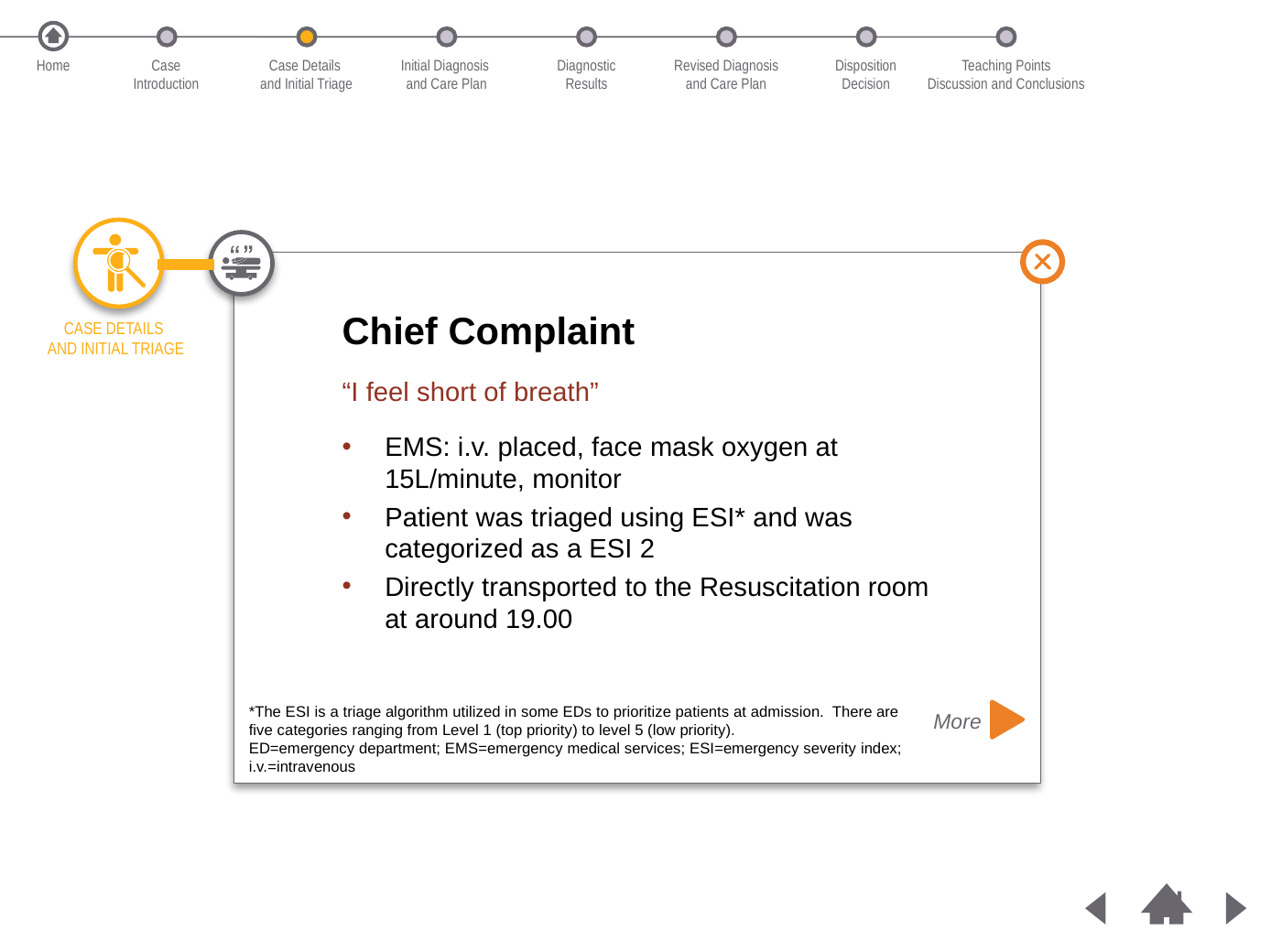

Home
Case
Introduction
Case Details
and Initial Triage
Initial Diagnosis
and Care Plan
Diagnostic
Results
Revised Diagnosis
and Care Plan
Disposition
Decision
Teaching Points
Discussion and Conclusions

Chief Complaint
“I feel short of breath”
EMS: i.v. placed, face mask oxygen at 15L/minute, monitor
Patient was triaged using ESI* and was categorized as a ESI 2
Directly transported to the Resuscitation room at around 19.00
CASE DETAILS
AND INITIAL TRIAGE

*The ESI is a triage algorithm utilized in some EDs to prioritize patients at admission.  There are  five categories ranging from Level 1 (top priority) to level 5 (low priority).
ED=emergency department; EMS=emergency medical services; ESI=emergency severity index; i.v.=intravenous
More